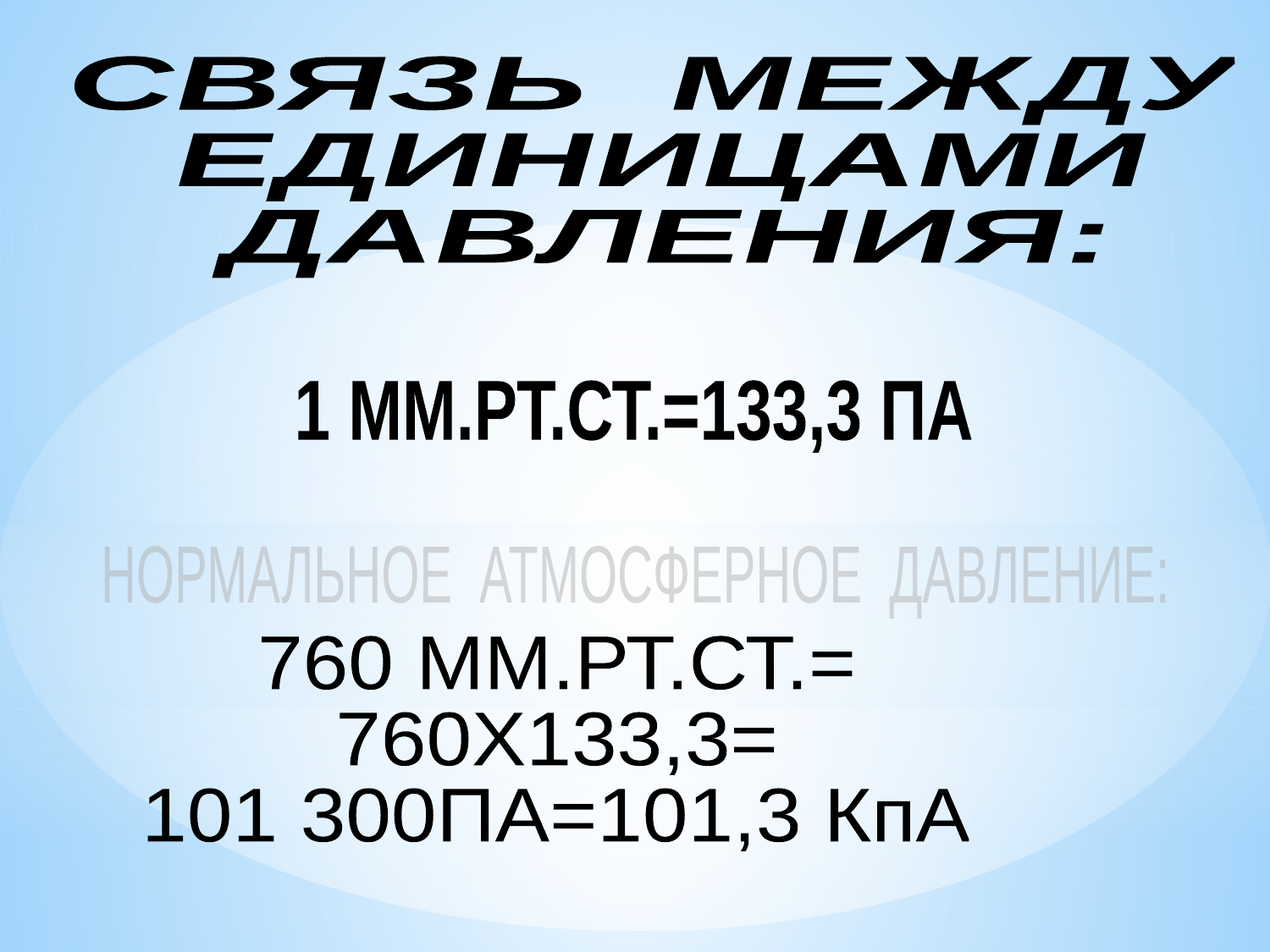

СВЯЗЬ  МЕЖДУ
ЕДИНИЦАМИ
ДАВЛЕНИЯ:
1 ММ.РТ.СТ.=133,3 ПА
НОРМАЛЬНОЕ  АТМОСФЕРНОЕ  ДАВЛЕНИЕ:
760 ММ.РТ.СТ.=
760Х133,3=
101 300ПА=101,3 КпА